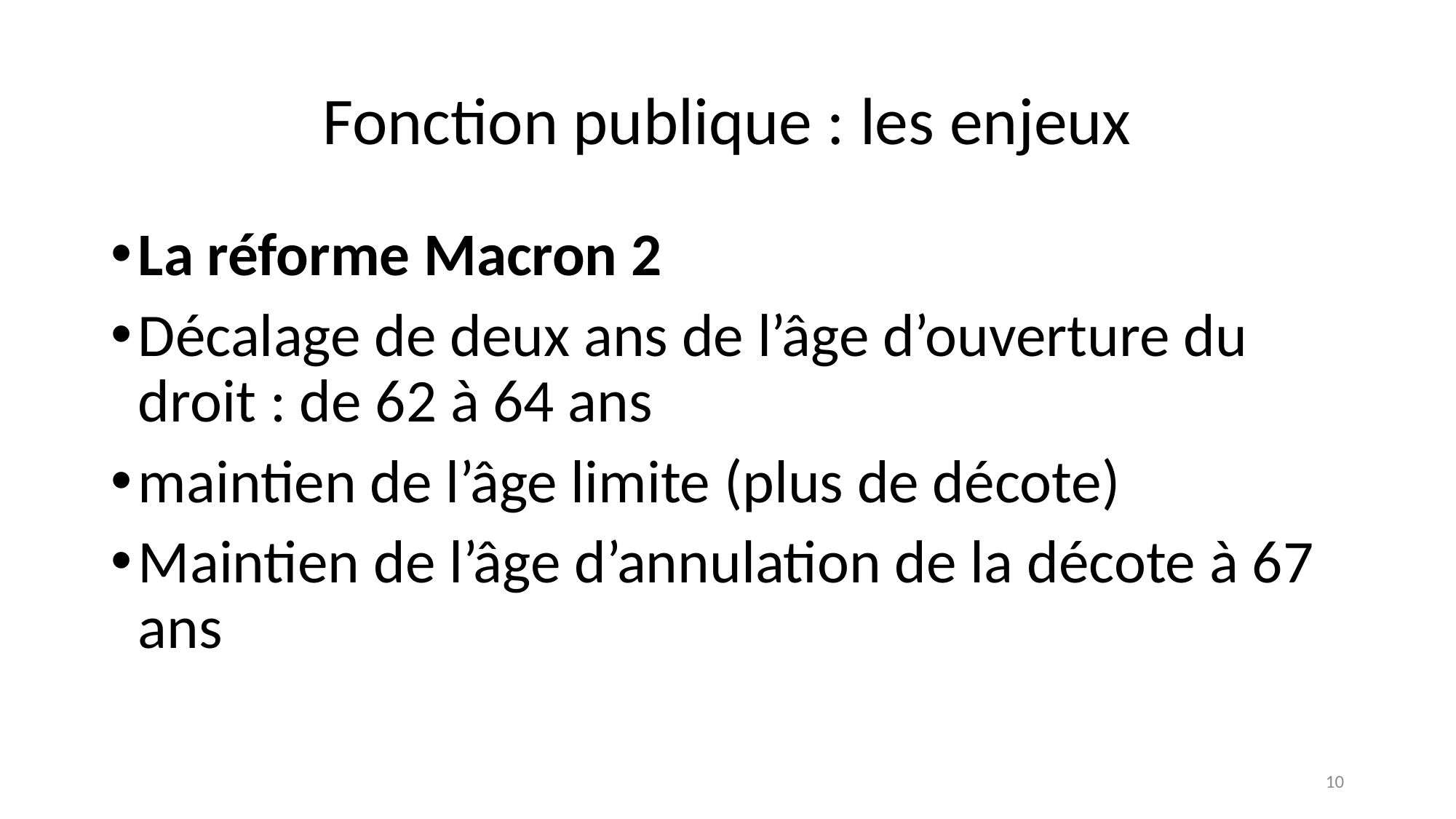

# Fonction publique : les enjeux
La réforme Macron 2
Décalage de deux ans de l’âge d’ouverture du droit : de 62 à 64 ans
maintien de l’âge limite (plus de décote)
Maintien de l’âge d’annulation de la décote à 67 ans

10